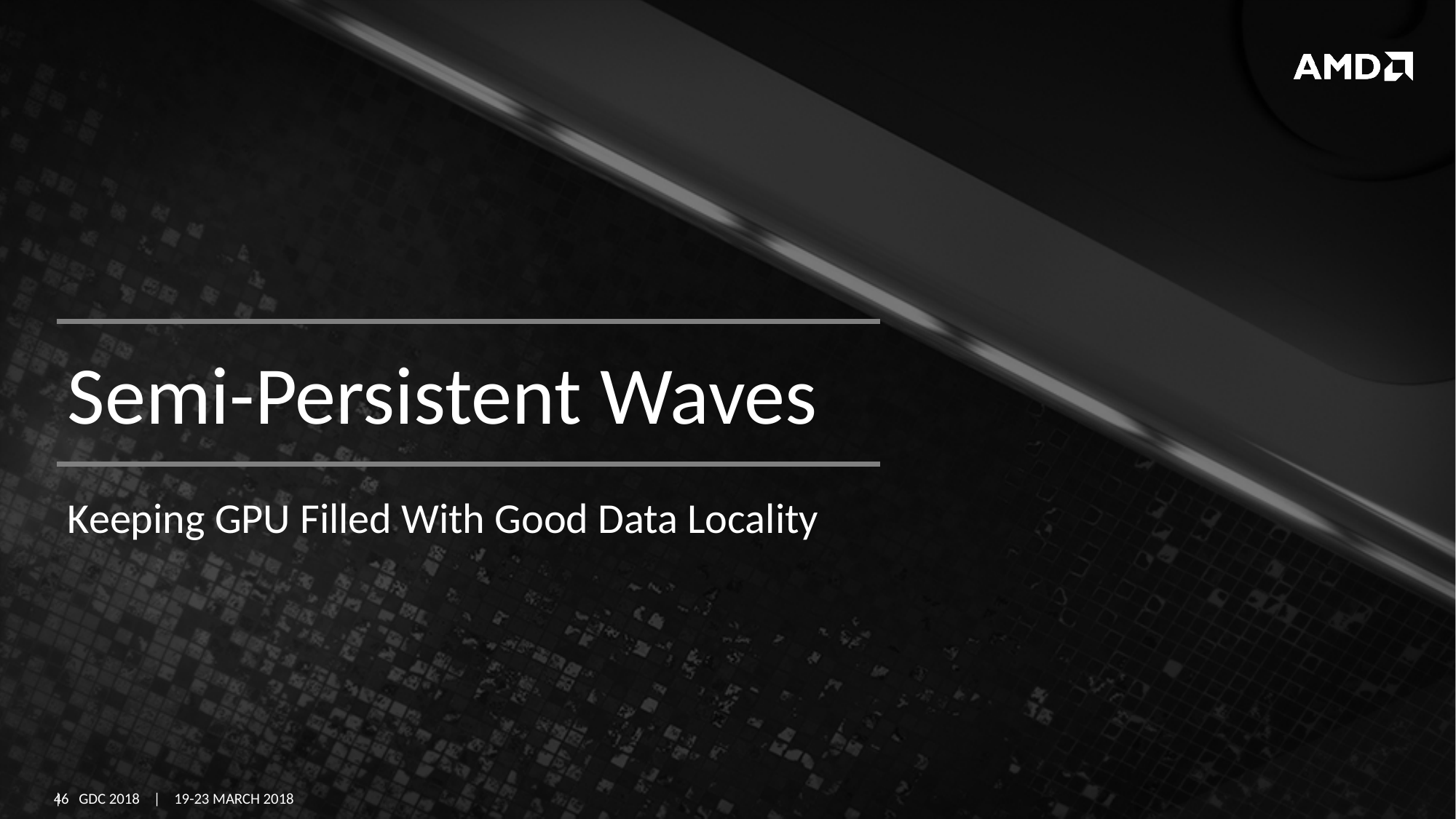

# Semi-Persistent Waves
Keeping GPU Filled With Good Data Locality